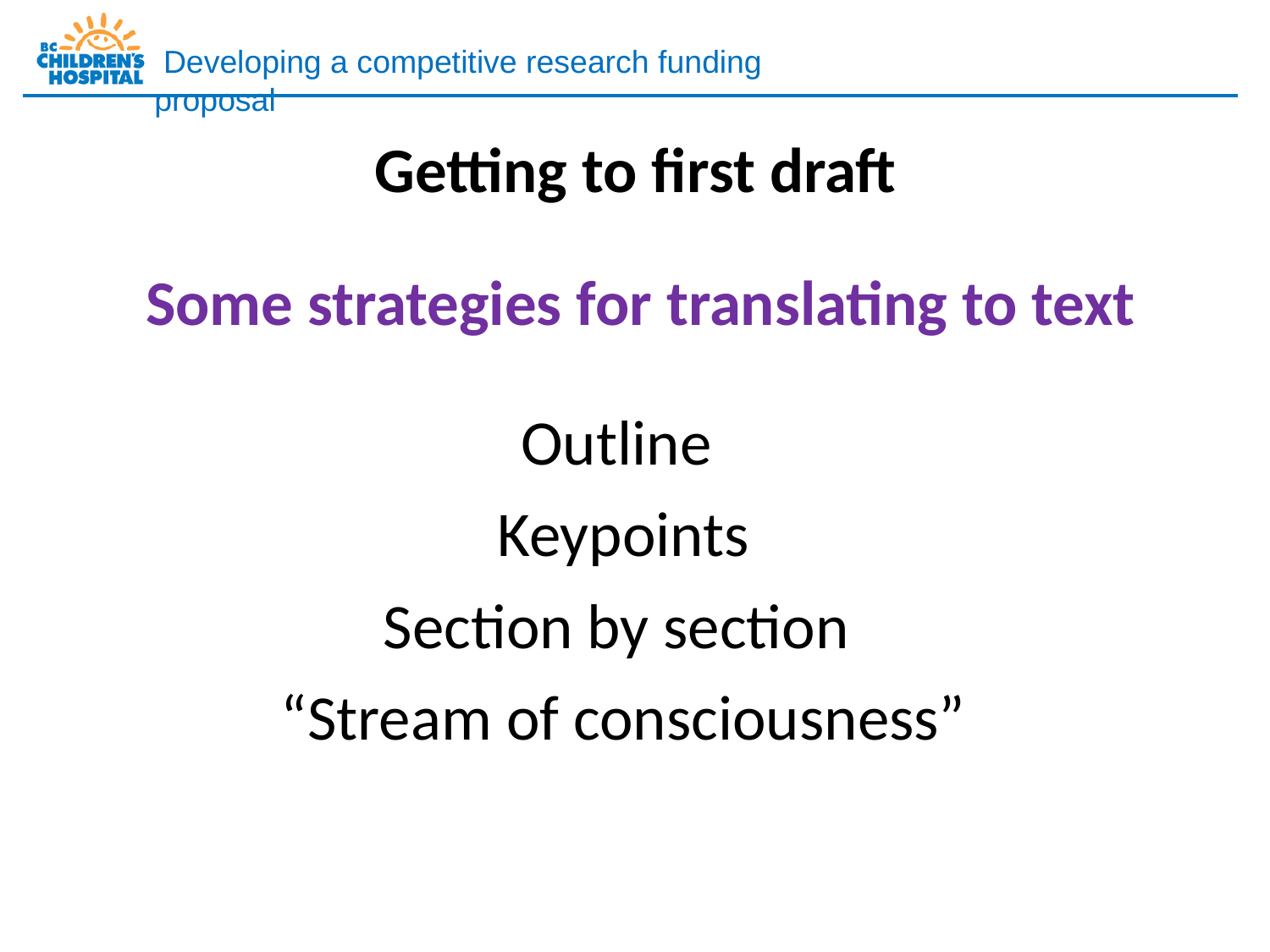

Getting to first draft
Some strategies for translating to text
Outline
Keypoints
Section by section
“Stream of consciousness”